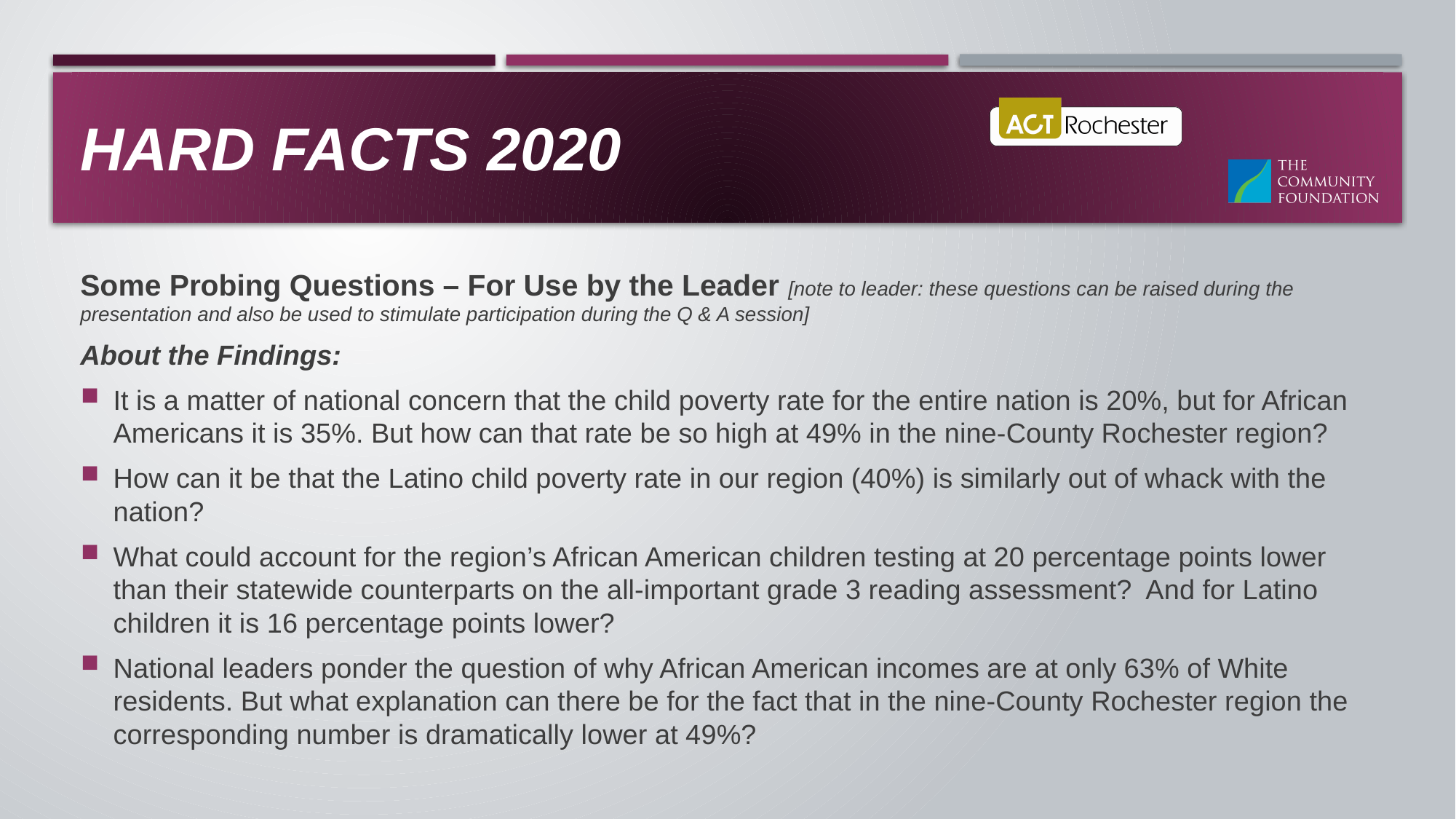

# Hard Facts 2020
Some Probing Questions – For Use by the Leader [note to leader: these questions can be raised during the presentation and also be used to stimulate participation during the Q & A session]
About the Findings:
It is a matter of national concern that the child poverty rate for the entire nation is 20%, but for African Americans it is 35%. But how can that rate be so high at 49% in the nine-County Rochester region?
How can it be that the Latino child poverty rate in our region (40%) is similarly out of whack with the nation?
What could account for the region’s African American children testing at 20 percentage points lower than their statewide counterparts on the all-important grade 3 reading assessment?  And for Latino children it is 16 percentage points lower?
National leaders ponder the question of why African American incomes are at only 63% of White residents. But what explanation can there be for the fact that in the nine-County Rochester region the corresponding number is dramatically lower at 49%?